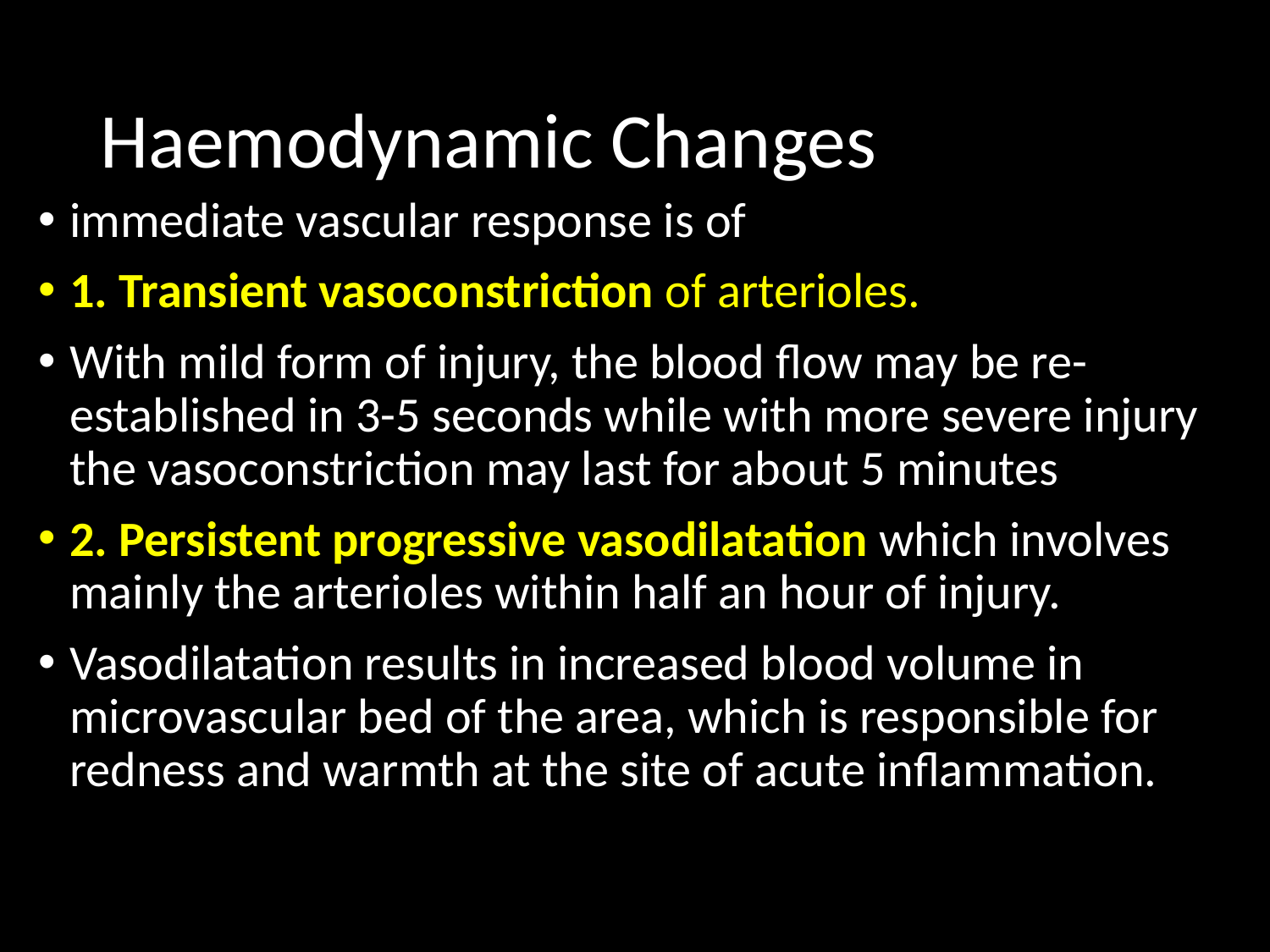

# Haemodynamic Changes
immediate vascular response is of
1. Transient vasoconstriction of arterioles.
With mild form of injury, the blood flow may be re-established in 3-5 seconds while with more severe injury the vasoconstriction may last for about 5 minutes
2. Persistent progressive vasodilatation which involves mainly the arterioles within half an hour of injury.
Vasodilatation results in increased blood volume in microvascular bed of the area, which is responsible for redness and warmth at the site of acute inflammation.